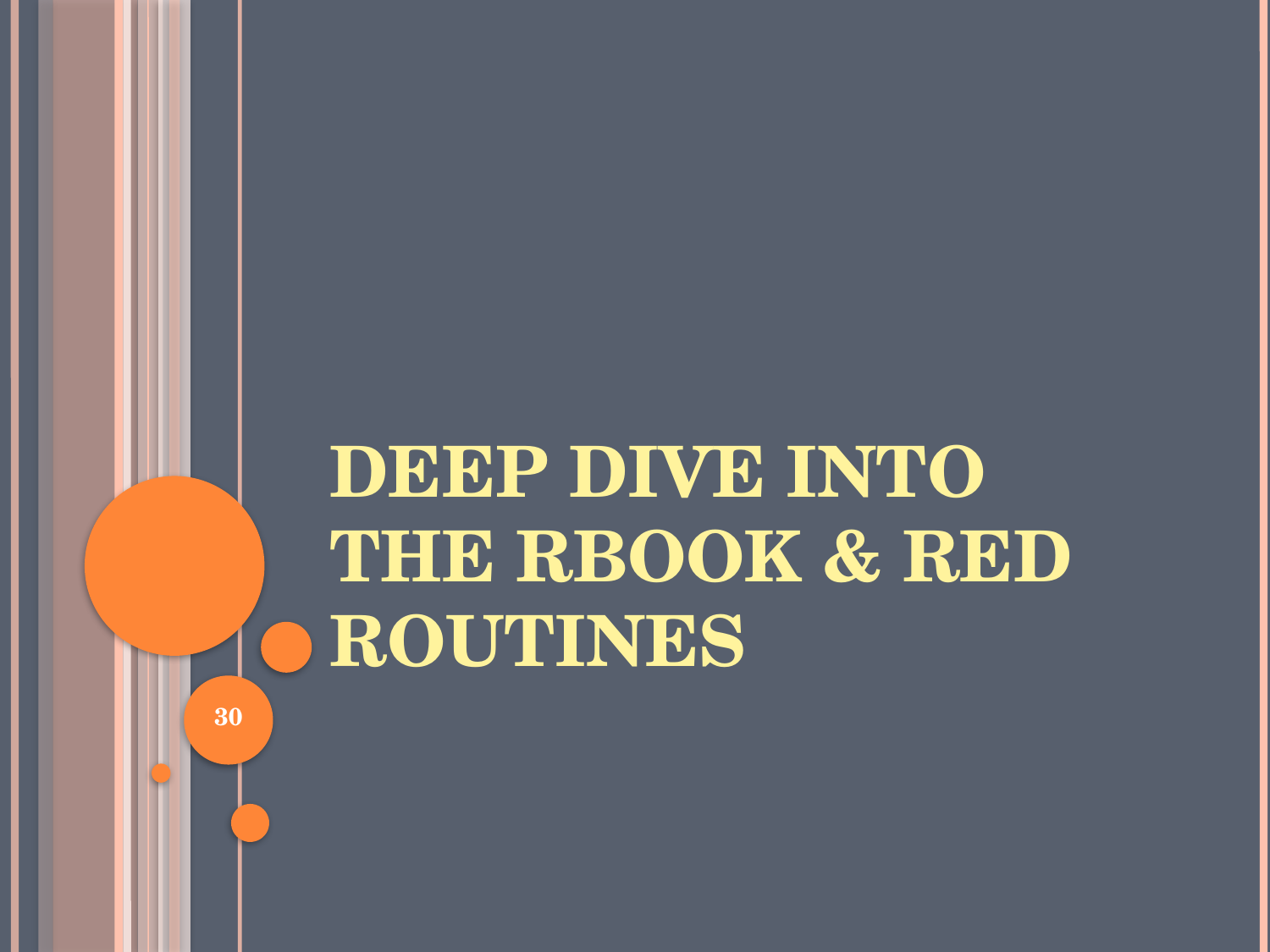

# Deep Dive into the rBook & Red Routines
30